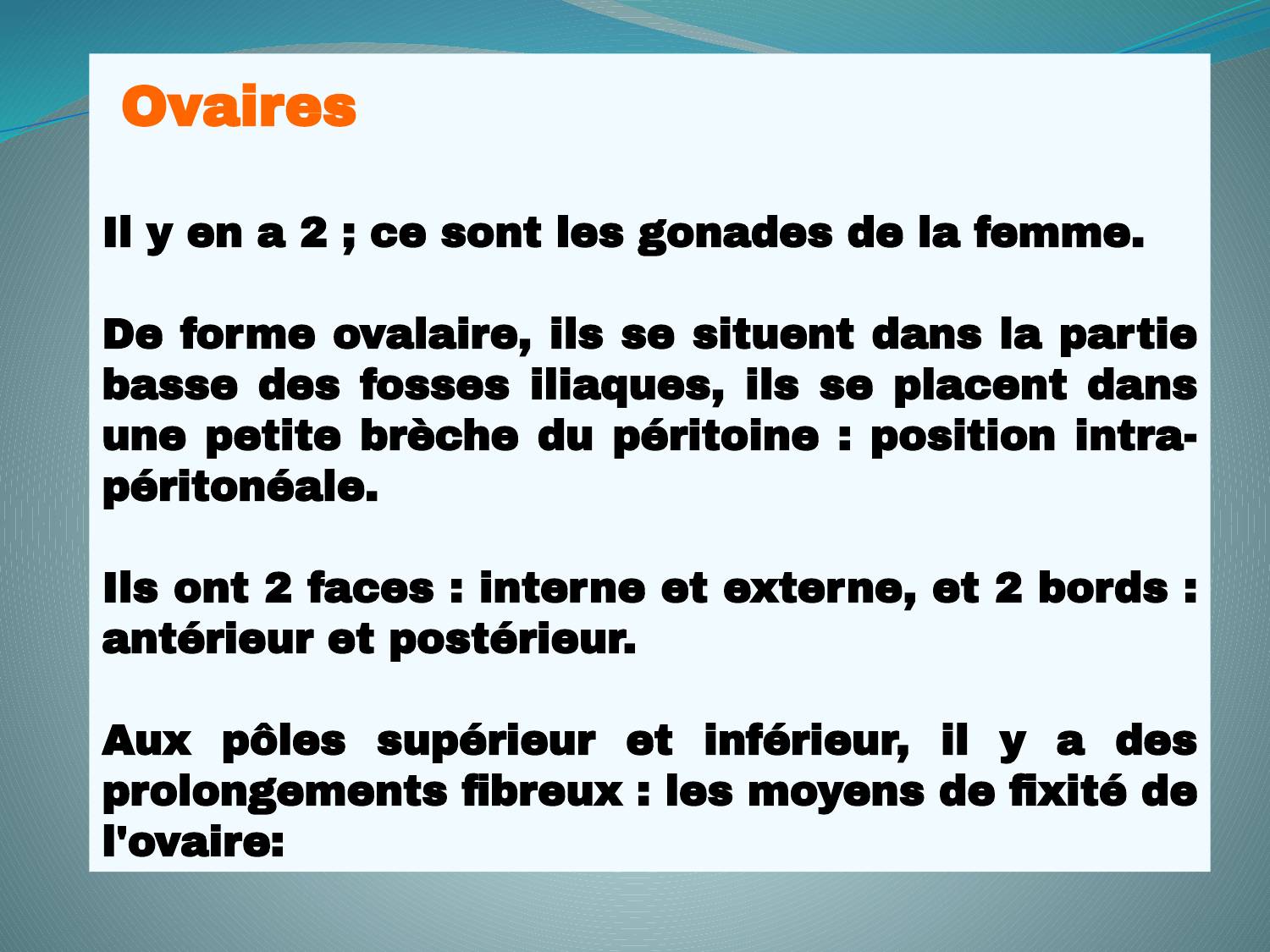

Ovaires

Il y en a 2 ; ce sont les gonades de la femme.

De forme ovalaire, ils se situent dans la partie basse des fosses iliaques, ils se placent dans une petite brèche du péritoine : position intra-péritonéale.

Ils ont 2 faces : interne et externe, et 2 bords : antérieur et postérieur.

Aux pôles supérieur et inférieur, il y a des prolongements fibreux : les moyens de fixité de l'ovaire: